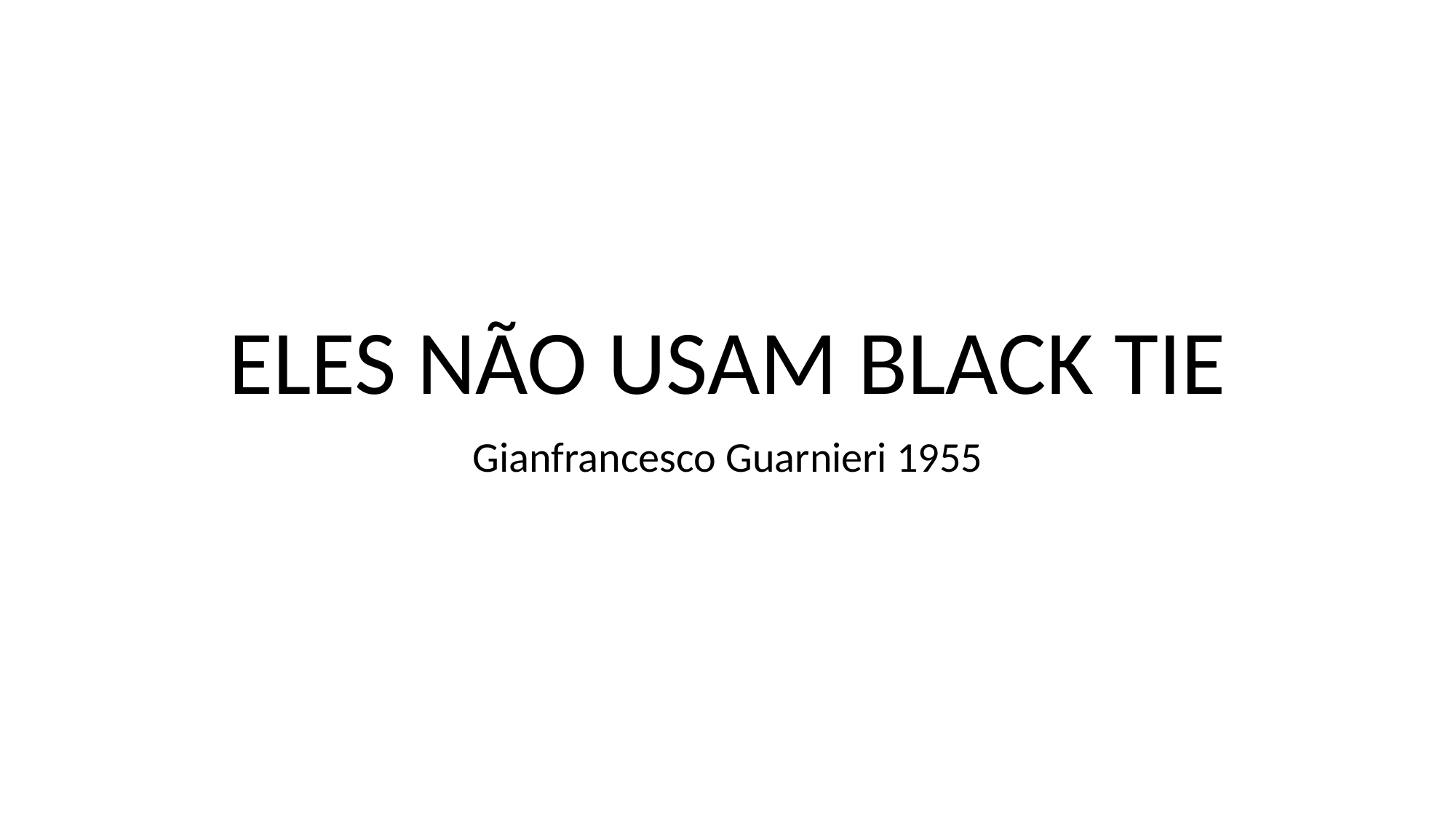

# ELES NÃO USAM BLACK TIE
Gianfrancesco Guarnieri 1955